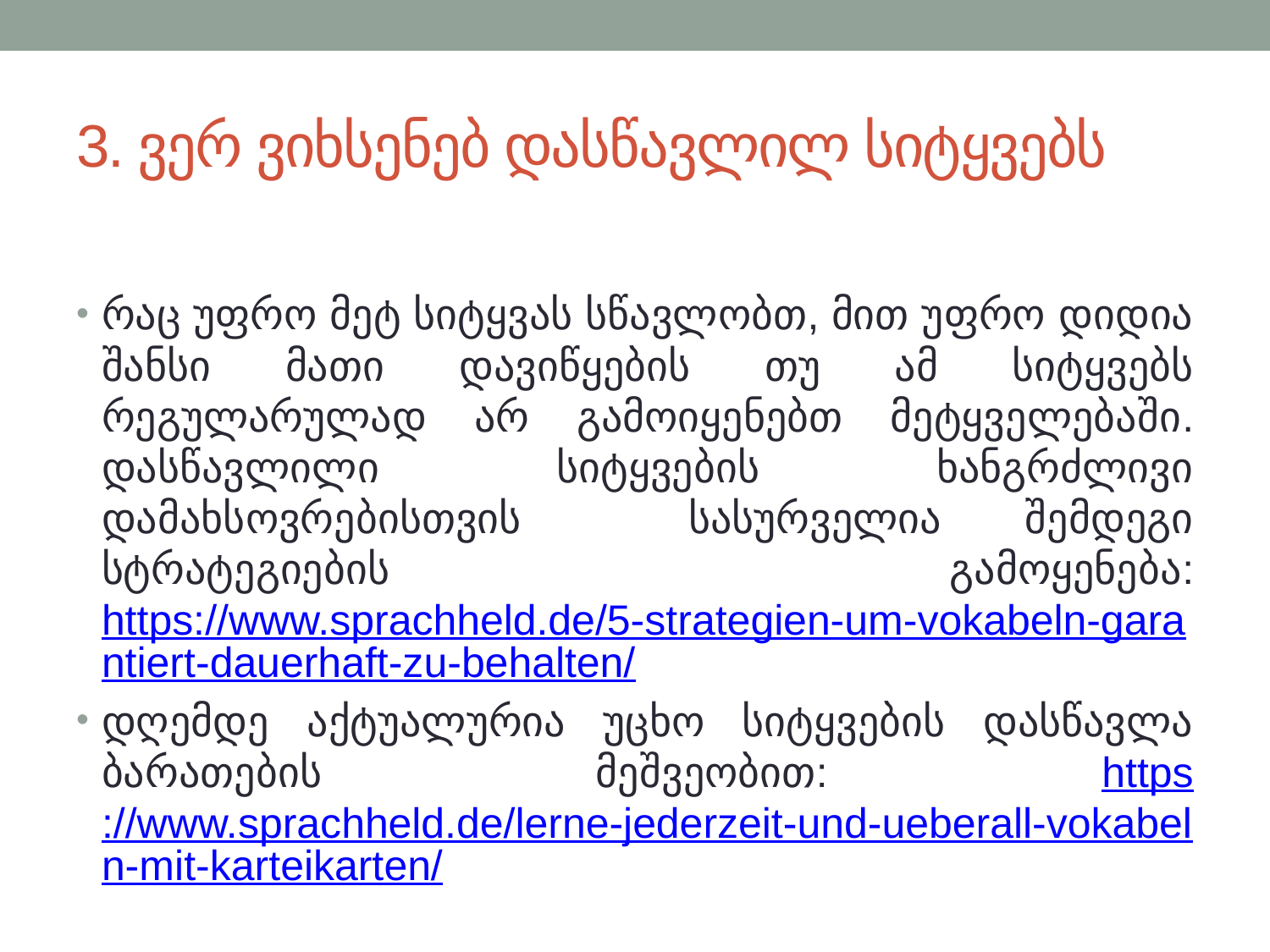

# 3. ვერ ვიხსენებ დასწავლილ სიტყვებს

რაც უფრო მეტ სიტყვას სწავლობთ, მით უფრო დიდია შანსი მათი დავიწყების თუ ამ სიტყვებს რეგულარულად არ გამოიყენებთ მეტყველებაში. დასწავლილი სიტყვების ხანგრძლივი დამახსოვრებისთვის  სასურველია შემდეგი სტრატეგიების გამოყენება:https://www.sprachheld.de/5-strategien-um-vokabeln-garantiert-dauerhaft-zu-behalten/
დღემდე აქტუალურია უცხო სიტყვების დასწავლა ბარათების მეშვეობით: https://www.sprachheld.de/lerne-jederzeit-und-ueberall-vokabeln-mit-karteikarten/